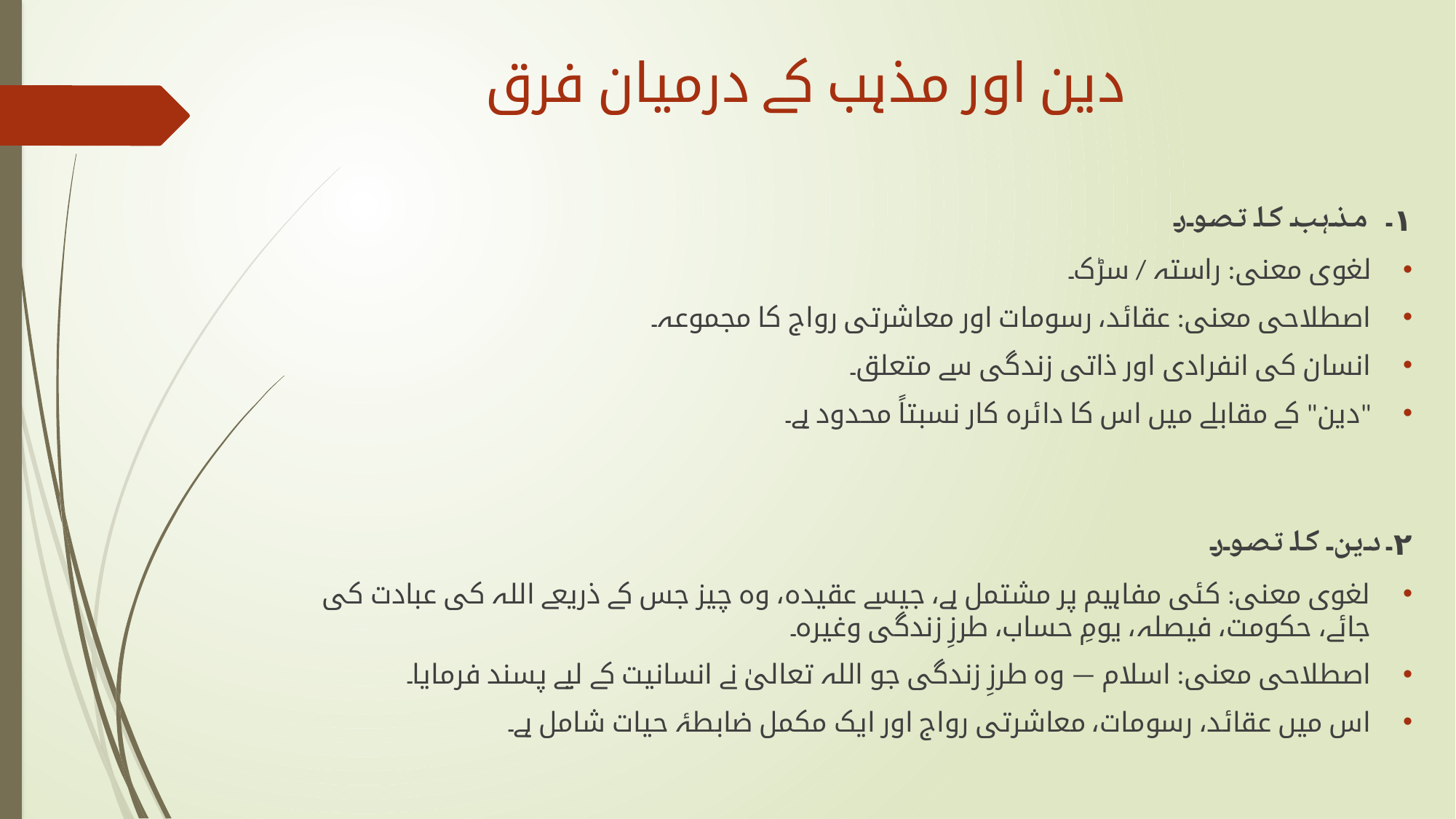

# دین اور مذہب کے درمیان فرق
۱۔   مذہب کا تصور
لغوی معنی: راستہ / سڑک۔
اصطلاحی معنی: عقائد، رسومات اور معاشرتی رواج کا مجموعہ۔
انسان کی انفرادی اور ذاتی زندگی سے متعلق۔
"دین" کے مقابلے میں اس کا دائرہ کار نسبتاً محدود ہے۔

۲۔ دین کا تصور
لغوی معنی: کئی مفاہیم پر مشتمل ہے، جیسے عقیدہ، وہ چیز جس کے ذریعے اللہ کی عبادت کی جائے، حکومت، فیصلہ، یومِ حساب، طرزِ زندگی وغیرہ۔
اصطلاحی معنی: اسلام — وہ طرزِ زندگی جو اللہ تعالیٰ نے انسانیت کے لیے پسند فرمایا۔
اس میں عقائد، رسومات، معاشرتی رواج اور ایک مکمل ضابطۂ حیات شامل ہے۔